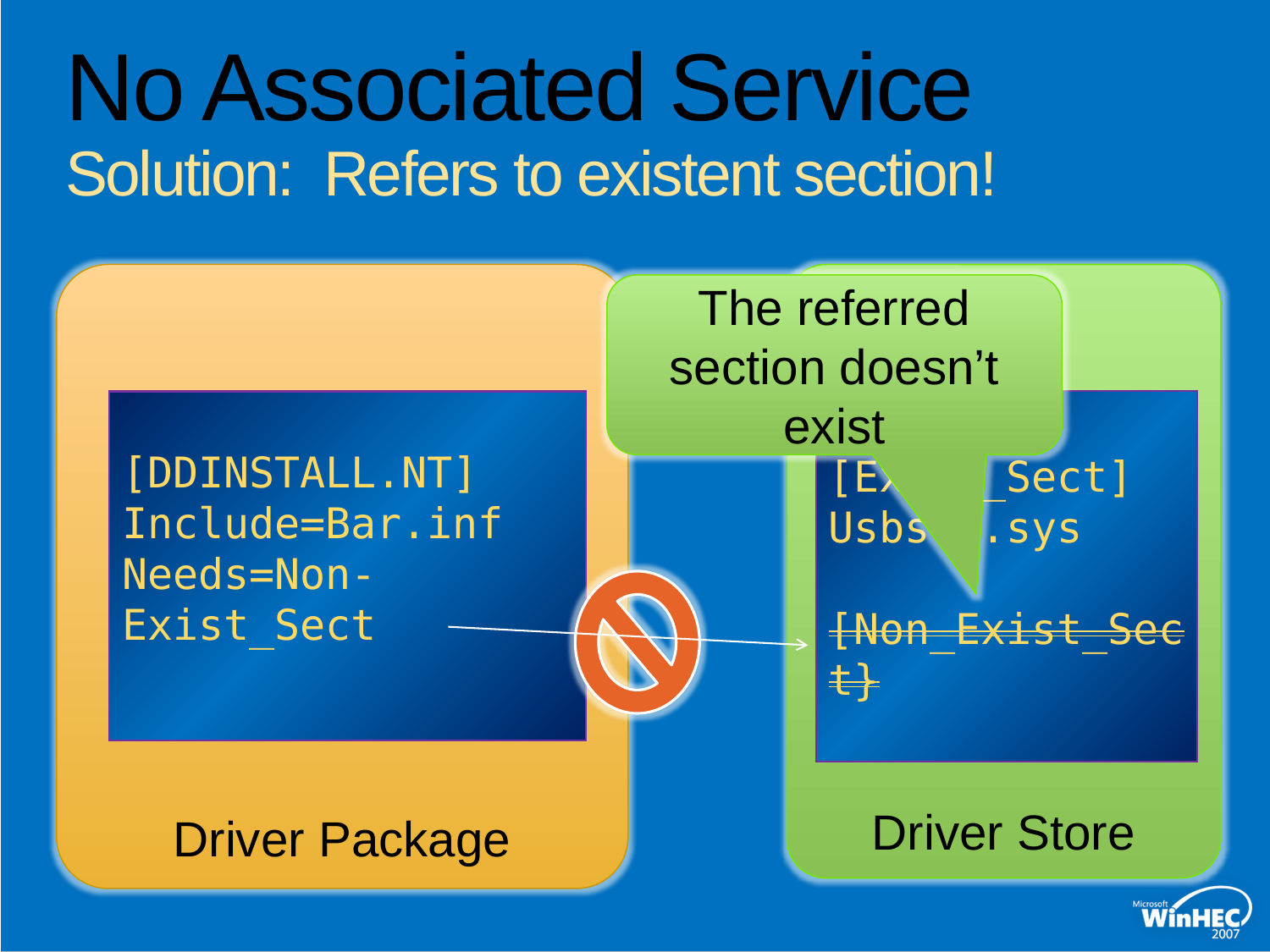

# No Associated Service Solution:  Refers to existent section!
Driver Package
Driver Store
The referred section doesn’t exist
[DDINSTALL.NT]
Include=Bar.inf
Needs=Non-Exist_Sect

[Exist_Sect]
Usbser.sys

[Non_Exist_Sect}